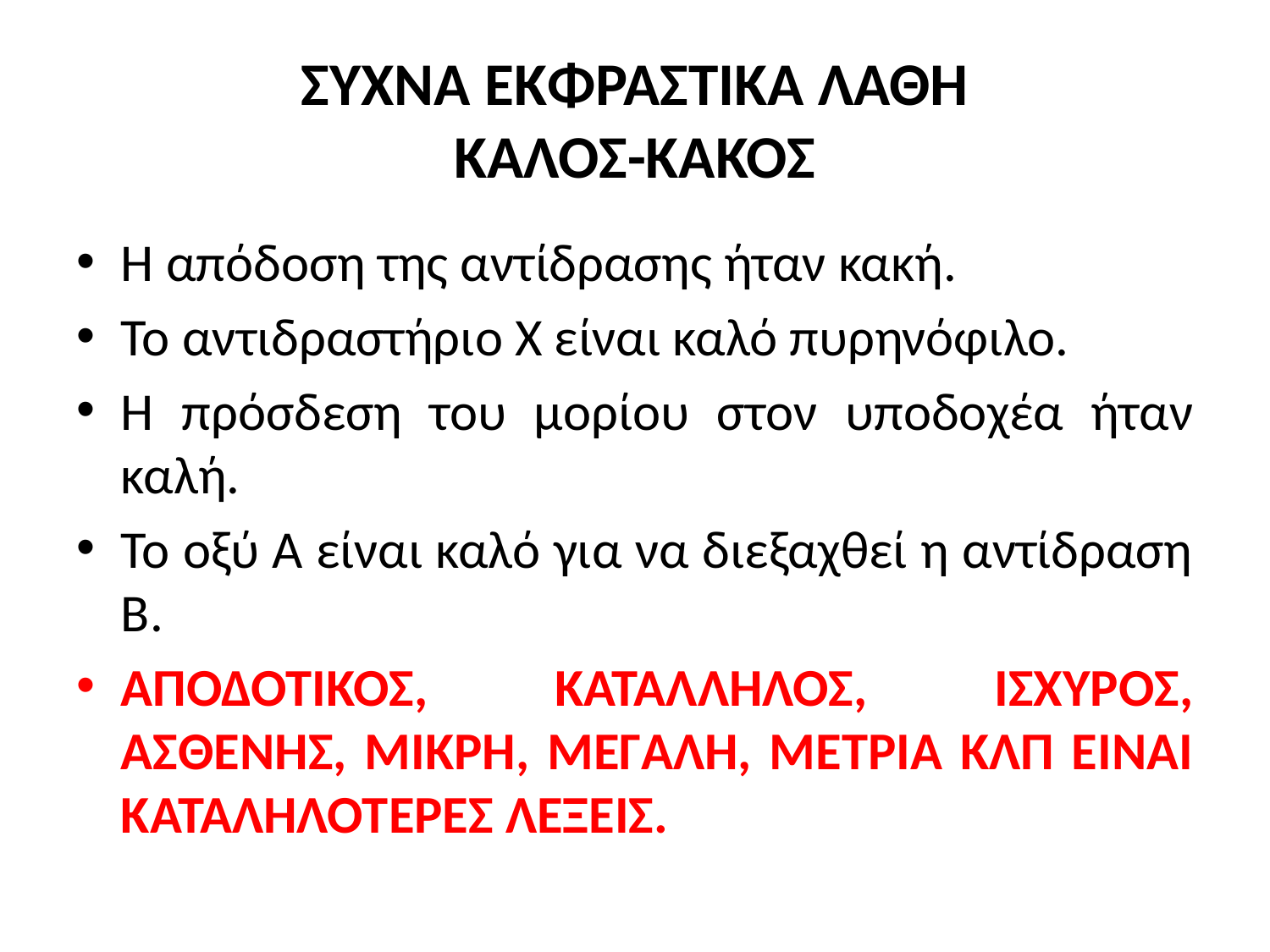

# ΣΥΧΝΑ ΕΚΦΡΑΣΤΙΚΑ ΛΑΘΗ ΚΑΛΟΣ-ΚΑΚΟΣ
Η απόδοση της αντίδρασης ήταν κακή.
Το αντιδραστήριο Χ είναι καλό πυρηνόφιλο.
Η πρόσδεση του μορίου στον υποδοχέα ήταν καλή.
Το οξύ Α είναι καλό για να διεξαχθεί η αντίδραση Β.
ΑΠΟΔΟΤΙΚΟΣ, ΚΑΤΑΛΛΗΛΟΣ, ΙΣΧΥΡΟΣ, ΑΣΘΕΝΗΣ, ΜΙΚΡΗ, ΜΕΓΑΛΗ, ΜΕΤΡΙΑ ΚΛΠ ΕΙΝΑΙ ΚΑΤΑΛΗΛΟΤΕΡΕΣ ΛΕΞΕΙΣ.